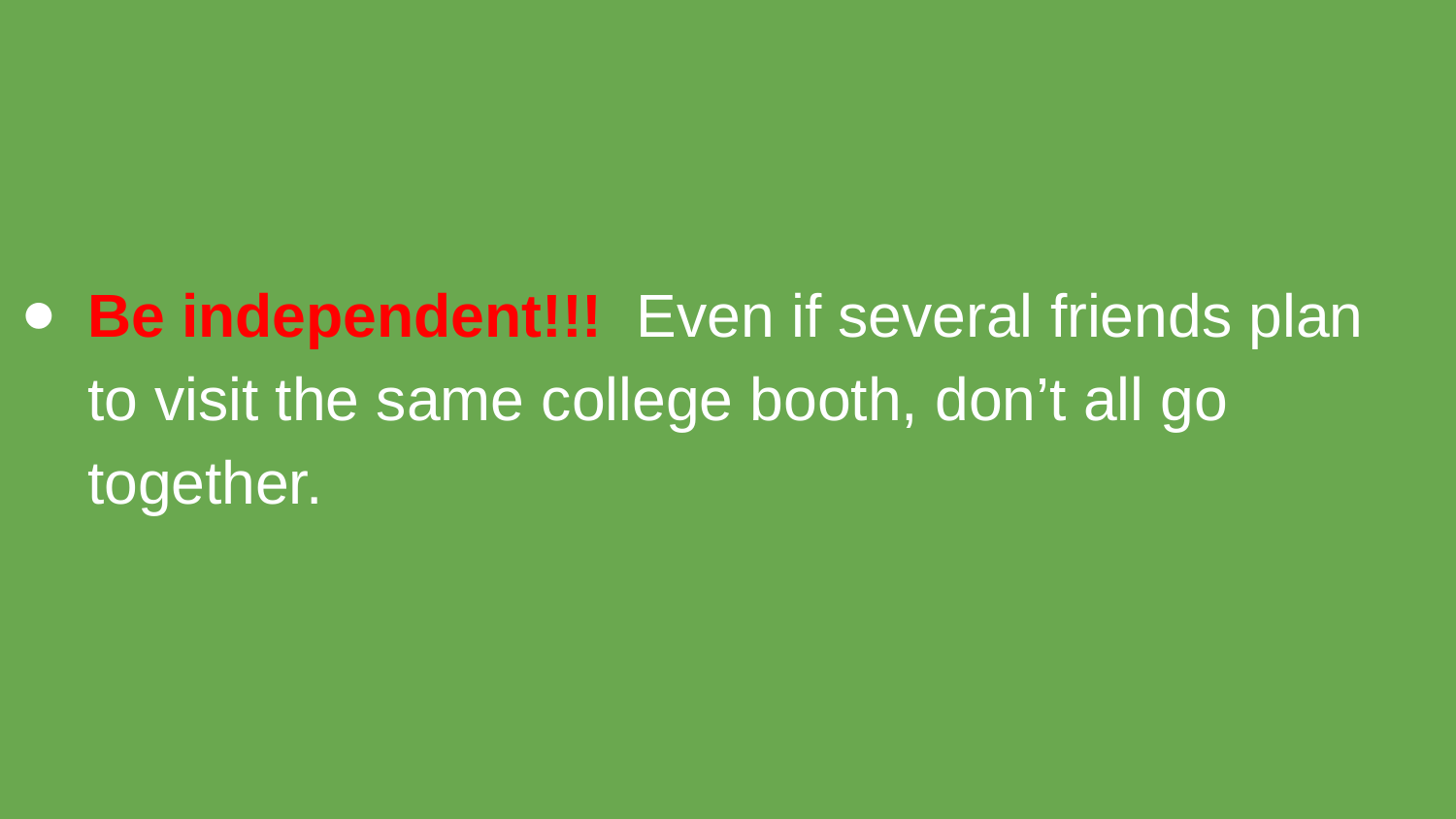

Be independent!!!  Even if several friends plan to visit the same college booth, don’t all go together.